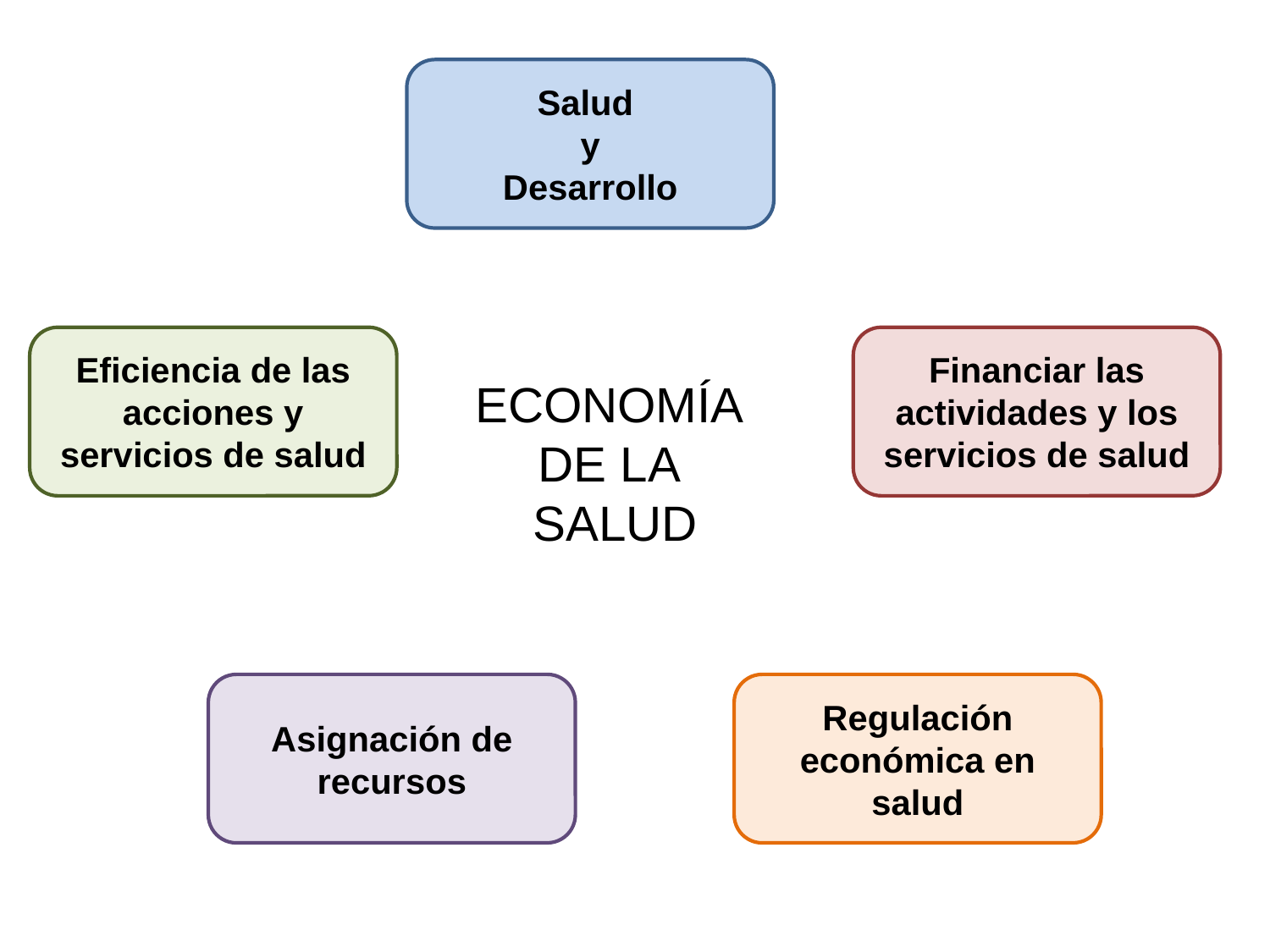

Salud
y
Desarrollo
Eficiencia de las acciones y servicios de salud
Financiar las actividades y los servicios de salud
ECONOMÍA
DE LA
SALUD
Asignación de recursos
Regulación económica en salud